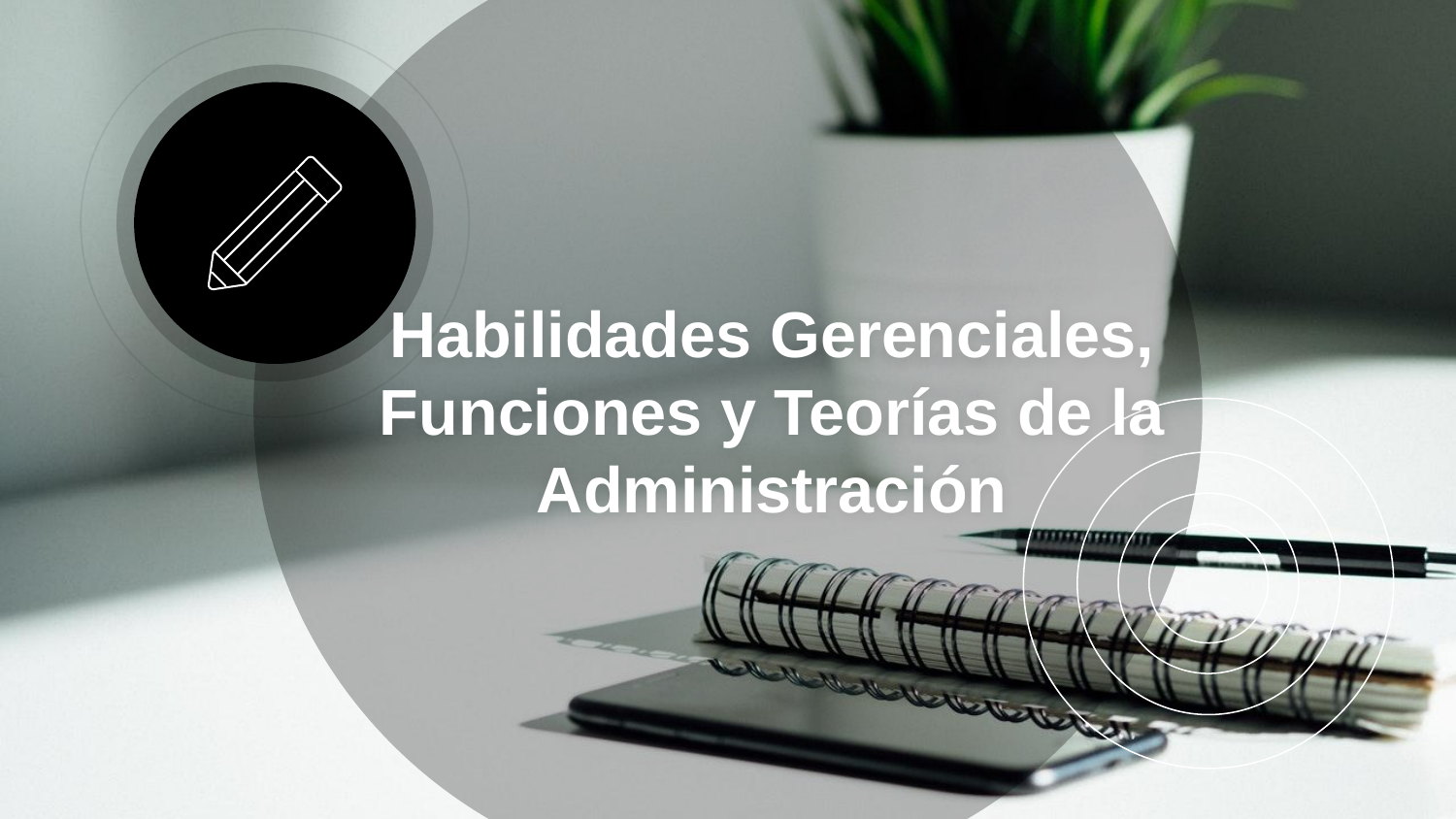

# Habilidades Gerenciales, Funciones y Teorías de la Administración